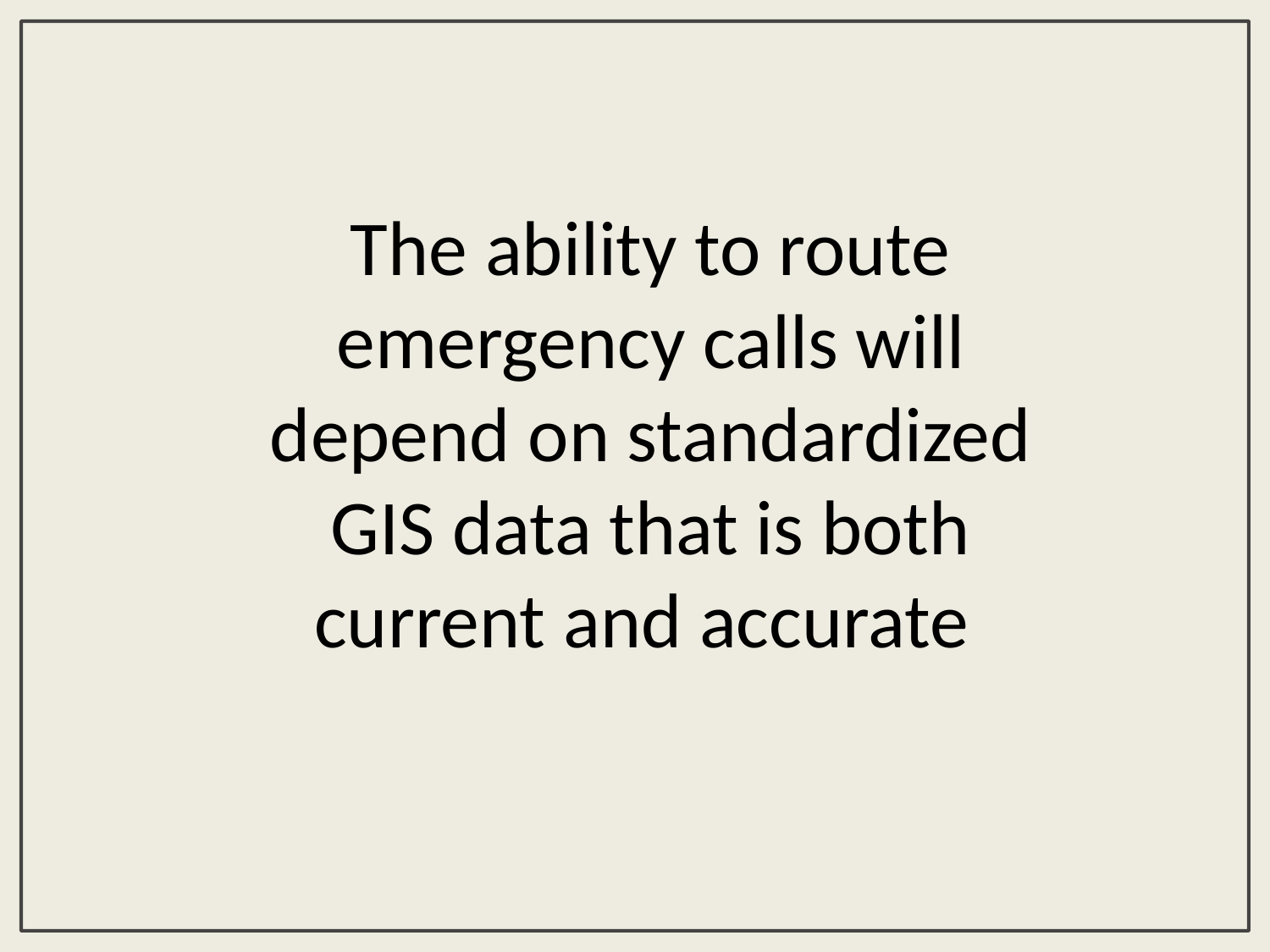

# The ability to route emergency calls will depend on standardized GIS data that is both current and accurate